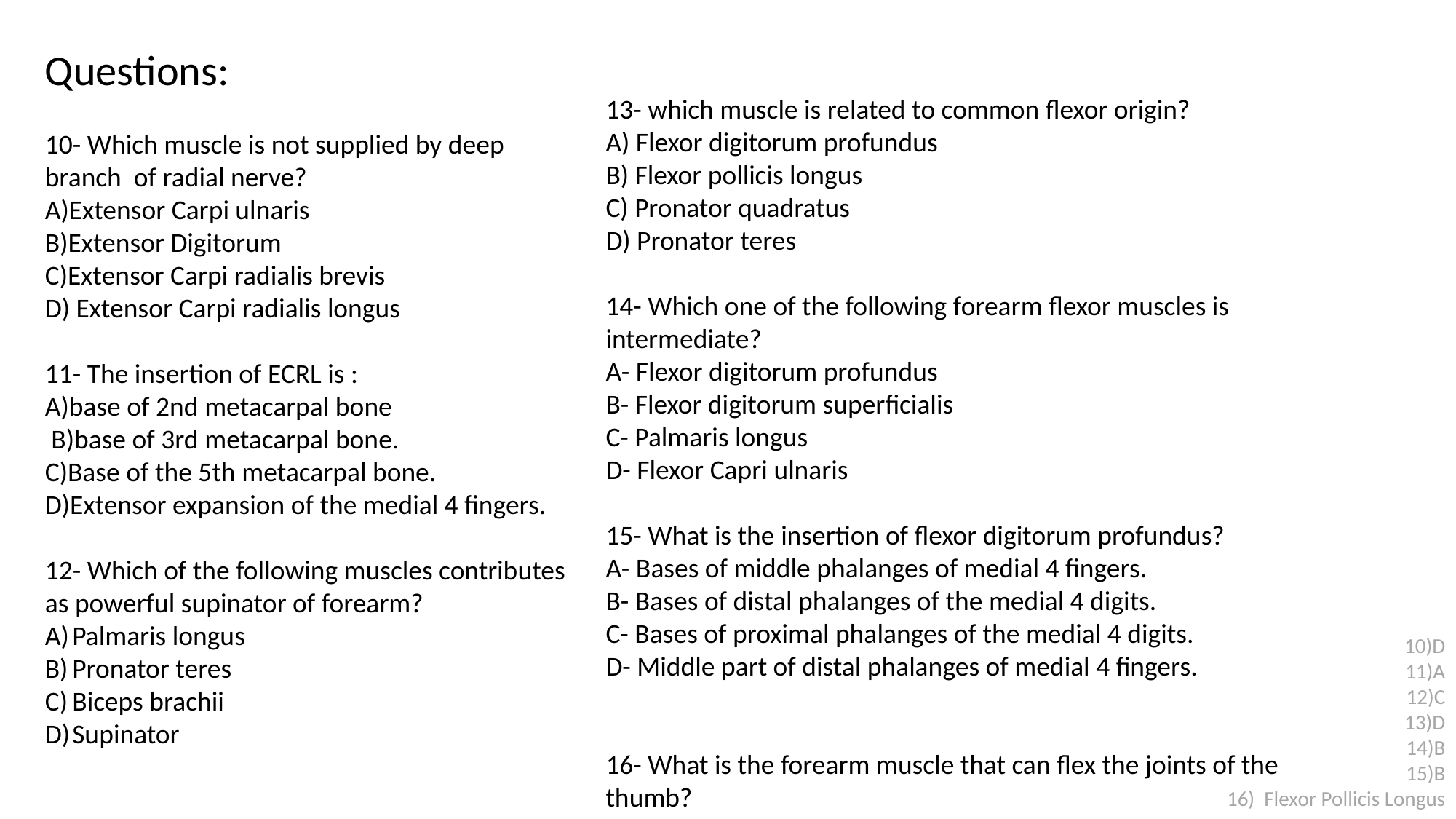

Questions:

10- Which muscle is not supplied by deep branch  of radial nerve?
A)Extensor Carpi ulnaris
B)Extensor Digitorum
C)Extensor Carpi radialis brevis
D) Extensor Carpi radialis longus

11- The insertion of ECRL is :
A)base of 2nd metacarpal bone
 B)base of 3rd metacarpal bone.
C)Base of the 5th metacarpal bone.
D)Extensor expansion of the medial 4 fingers.

12- Which of the following muscles contributes as powerful supinator of forearm?
Palmaris longus
Pronator teres
Biceps brachii
Supinator
13- which muscle is related to common flexor origin?
A) Flexor digitorum profundus
B) Flexor pollicis longus
C) Pronator quadratus
D) Pronator teres

14- Which one of the following forearm flexor muscles is intermediate? ​
A- Flexor digitorum profundus ​
B- Flexor digitorum superficialis​
C- Palmaris longus​
D- Flexor Capri ulnaris​
​
15- What is the insertion of flexor digitorum profundus?​
A- Bases of middle phalanges of medial 4 fingers.​
B- Bases of distal phalanges of the medial 4 digits. ​
C- Bases of proximal phalanges of the medial 4 digits. ​
D- Middle part of distal phalanges of medial 4 fingers.​
​
​
16- What is the forearm muscle that can flex the joints of the thumb? ​

​

10)D
11)A
12)C
13)D
14)B
15)B
16)  Flexor Pollicis Longus